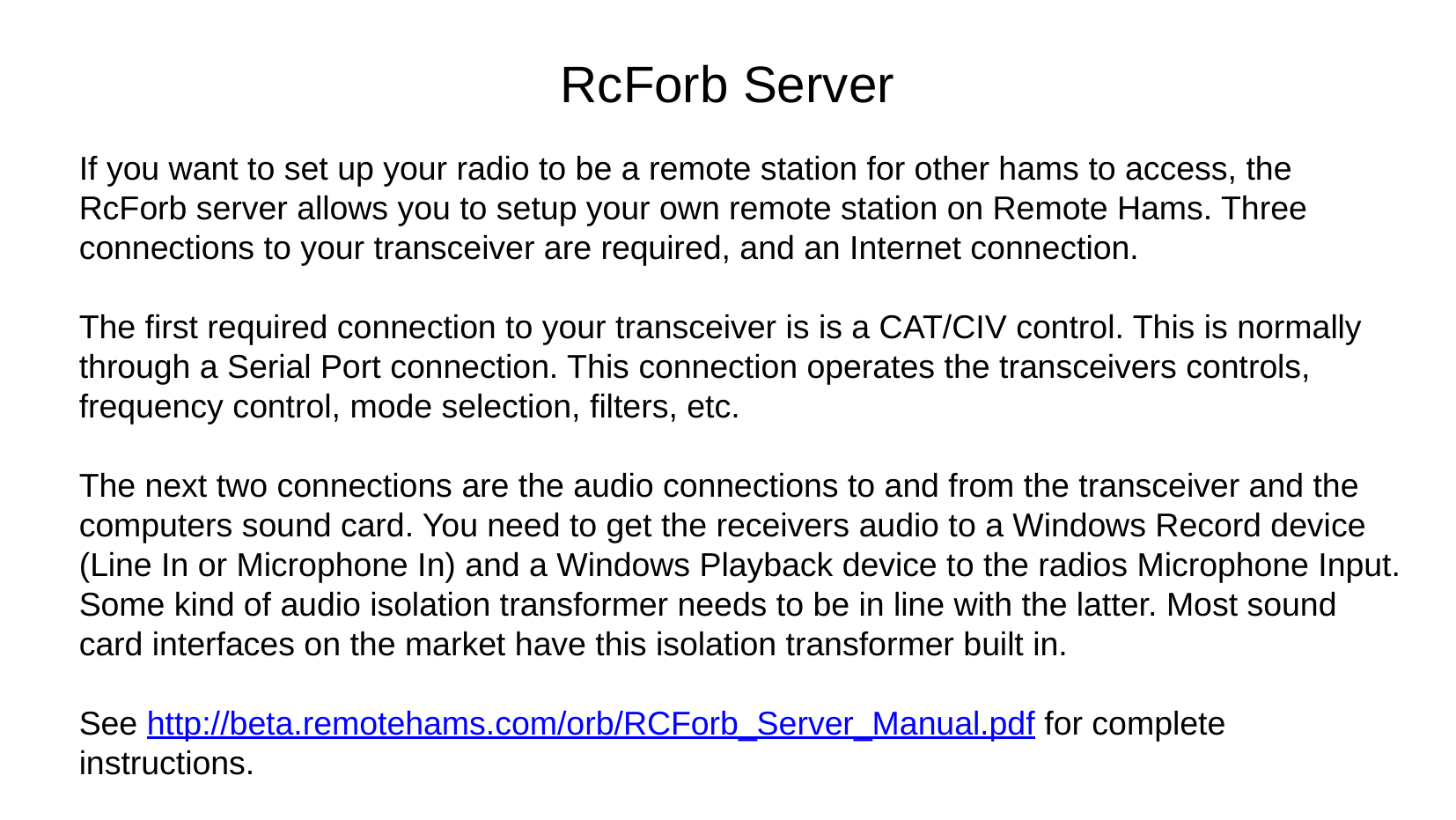

# RcForb Server
If you want to set up your radio to be a remote station for other hams to access, the RcForb server allows you to setup your own remote station on Remote Hams. Three connections to your transceiver are required, and an Internet connection.

The first required connection to your transceiver is is a CAT/CIV control. This is normally through a Serial Port connection. This connection operates the transceivers controls, frequency control, mode selection, filters, etc.

The next two connections are the audio connections to and from the transceiver and the computers sound card. You need to get the receivers audio to a Windows Record device (Line In or Microphone In) and a Windows Playback device to the radios Microphone Input. Some kind of audio isolation transformer needs to be in line with the latter. Most sound card interfaces on the market have this isolation transformer built in.

See http://beta.remotehams.com/orb/RCForb_Server_Manual.pdf for complete instructions.